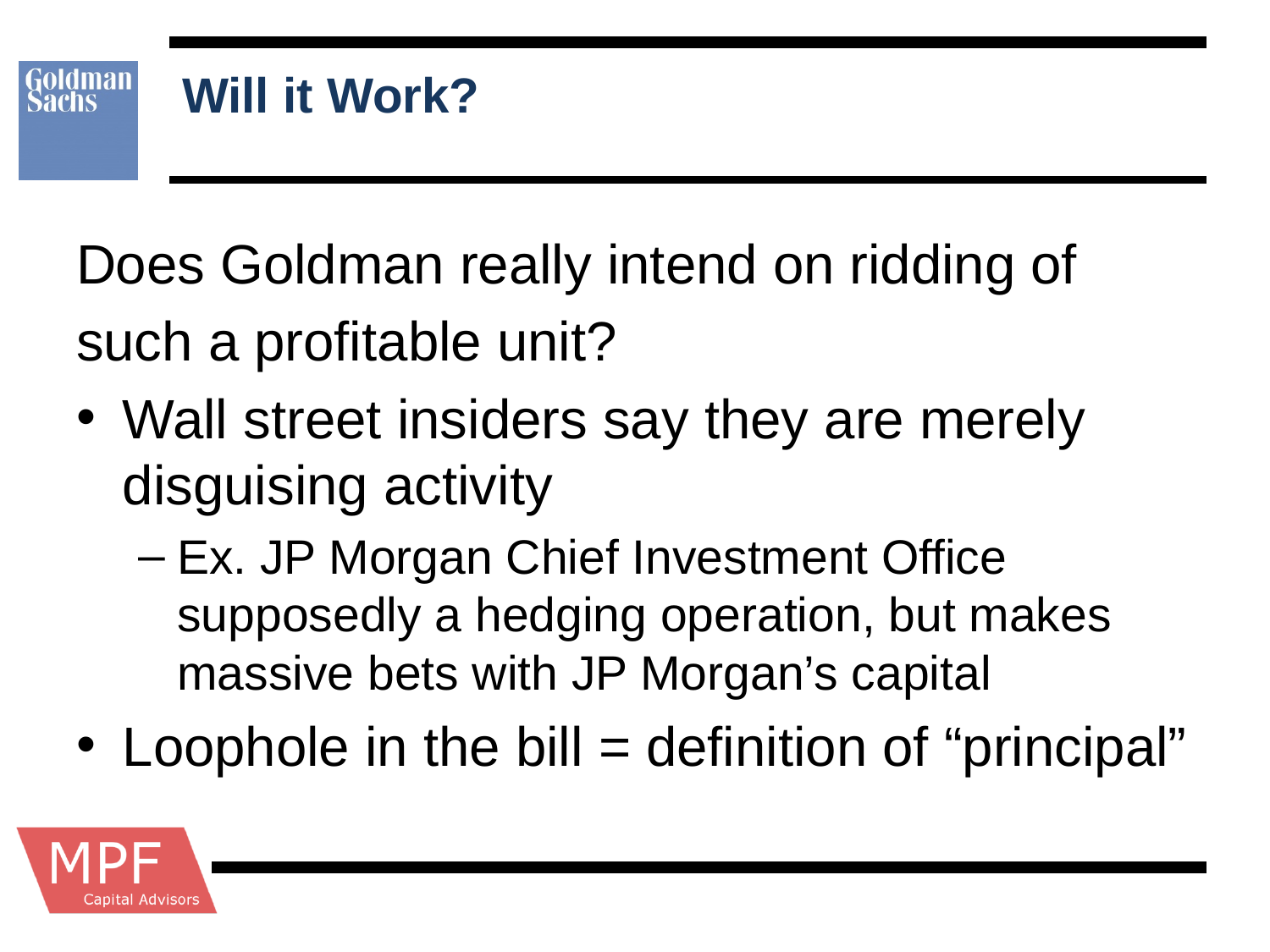

# Will it Work?
Does Goldman really intend on ridding of
such a profitable unit?
Wall street insiders say they are merely disguising activity
Ex. JP Morgan Chief Investment Office supposedly a hedging operation, but makes massive bets with JP Morgan’s capital
Loophole in the bill = definition of “principal”